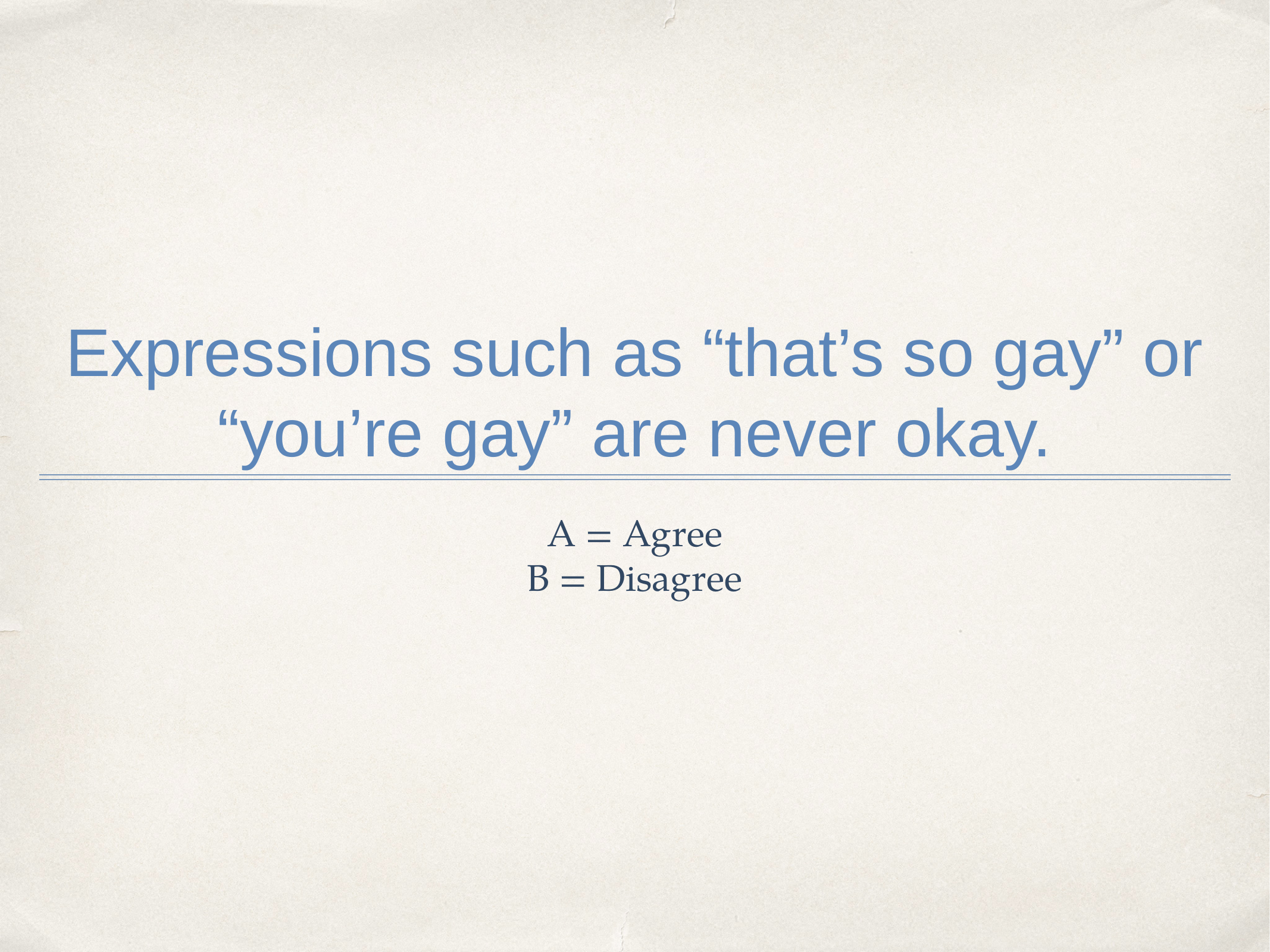

# Expressions such as “that’s so gay” or “you’re gay” are never okay.
A = Agree
B = Disagree